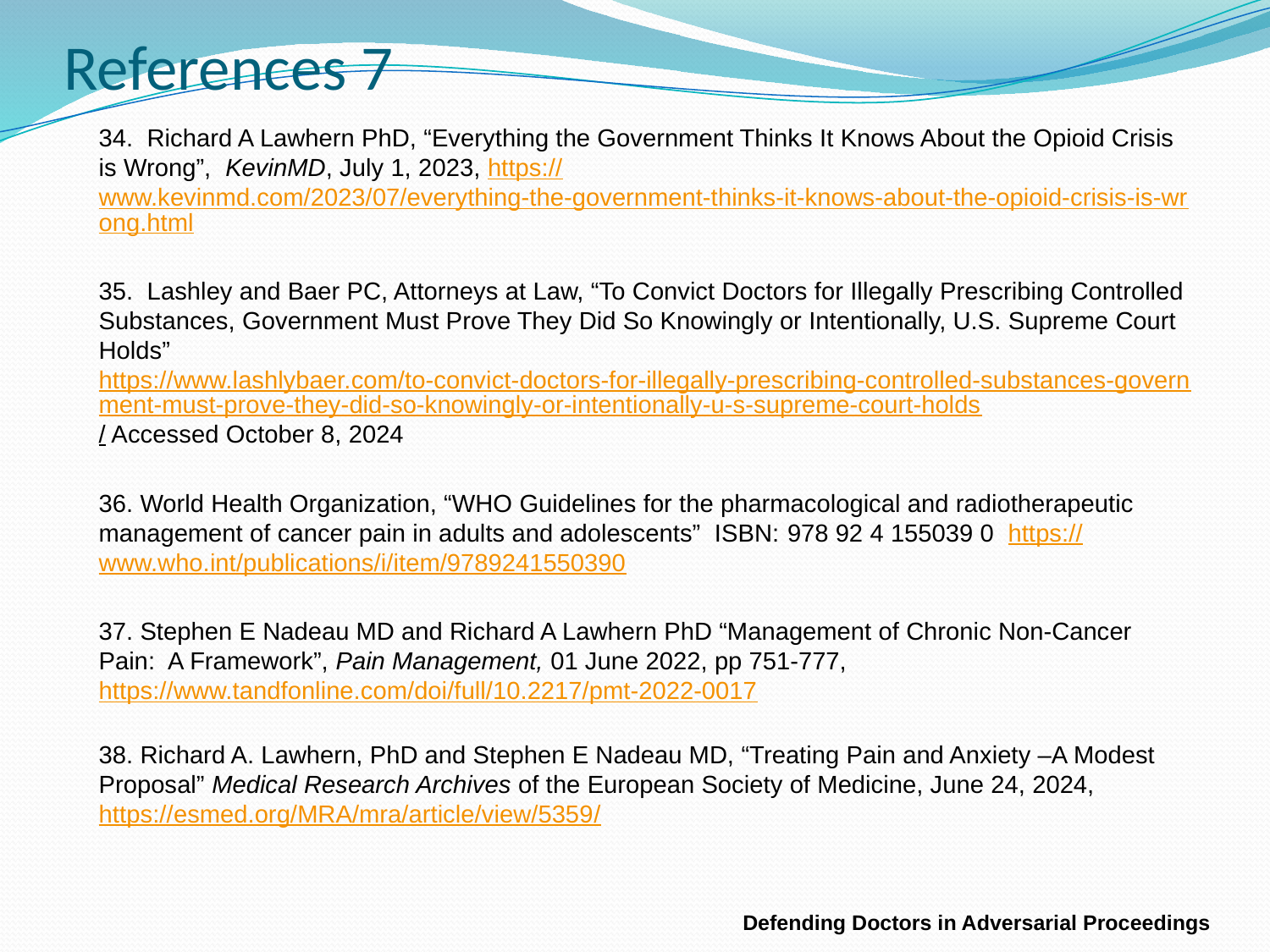

References 7
34.  Richard A Lawhern PhD, “Everything the Government Thinks It Knows About the Opioid Crisis is Wrong”,  KevinMD, July 1, 2023, https://www.kevinmd.com/2023/07/everything-the-government-thinks-it-knows-about-the-opioid-crisis-is-wrong.html

35.  Lashley and Baer PC, Attorneys at Law, “To Convict Doctors for Illegally Prescribing Controlled Substances, Government Must Prove They Did So Knowingly or Intentionally, U.S. Supreme Court Holds” https://www.lashlybaer.com/to-convict-doctors-for-illegally-prescribing-controlled-substances-government-must-prove-they-did-so-knowingly-or-intentionally-u-s-supreme-court-holds/ Accessed October 8, 2024

36. World Health Organization, “WHO Guidelines for the pharmacological and radiotherapeutic management of cancer pain in adults and adolescents”  ISBN: 978 92 4 155039 0  https://www.who.int/publications/i/item/9789241550390

37. Stephen E Nadeau MD and Richard A Lawhern PhD “Management of Chronic Non-Cancer Pain:  A Framework”, Pain Management, 01 June 2022, pp 751-777, https://www.tandfonline.com/doi/full/10.2217/pmt-2022-0017
38. Richard A. Lawhern, PhD and Stephen E Nadeau MD, “Treating Pain and Anxiety –A Modest Proposal” Medical Research Archives of the European Society of Medicine, June 24, 2024, https://esmed.org/MRA/mra/article/view/5359/
Defending Doctors in Adversarial Proceedings